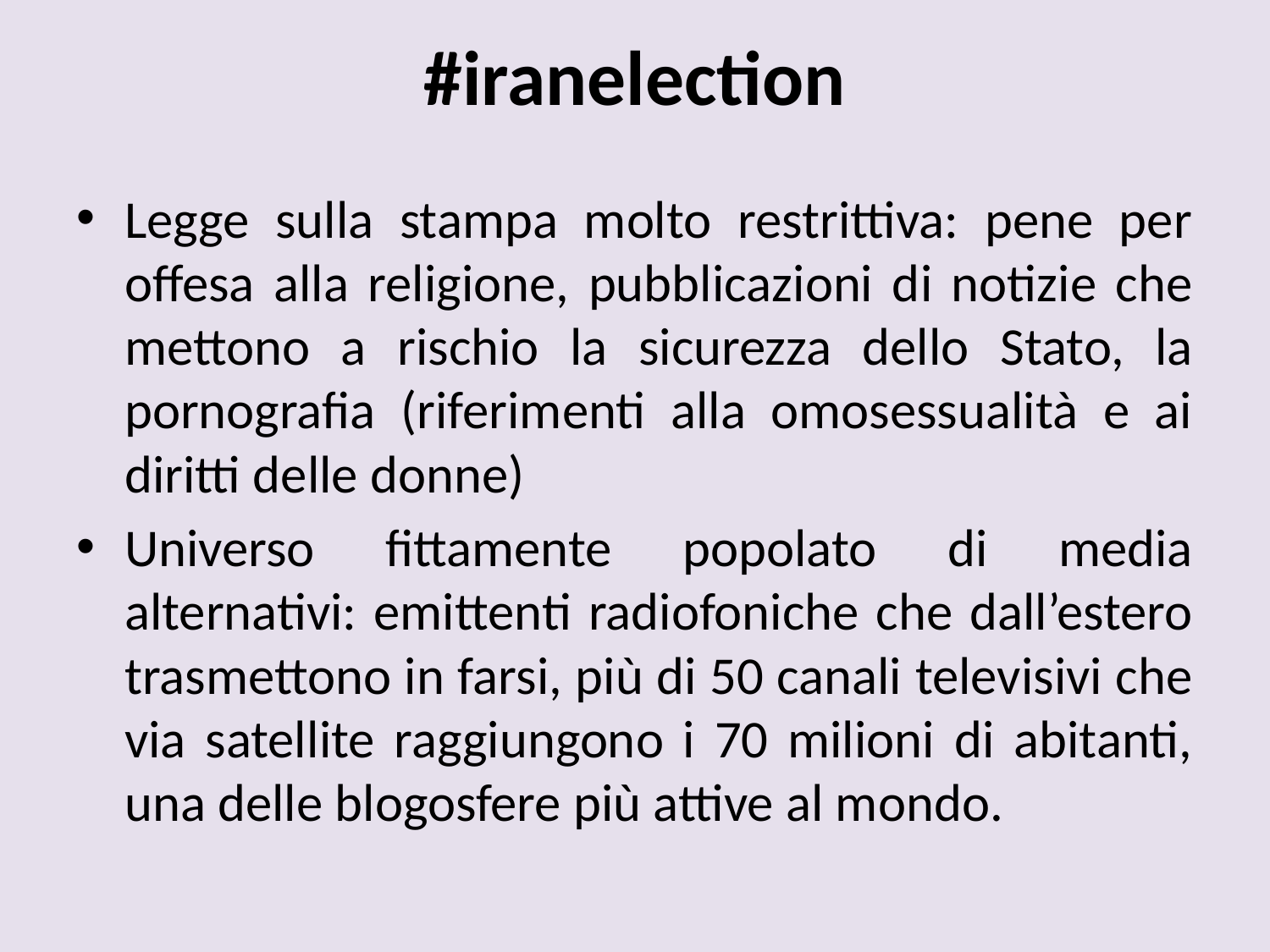

# #iranelection
Legge sulla stampa molto restrittiva: pene per offesa alla religione, pubblicazioni di notizie che mettono a rischio la sicurezza dello Stato, la pornografia (riferimenti alla omosessualità e ai diritti delle donne)
Universo fittamente popolato di media alternativi: emittenti radiofoniche che dall’estero trasmettono in farsi, più di 50 canali televisivi che via satellite raggiungono i 70 milioni di abitanti, una delle blogosfere più attive al mondo.